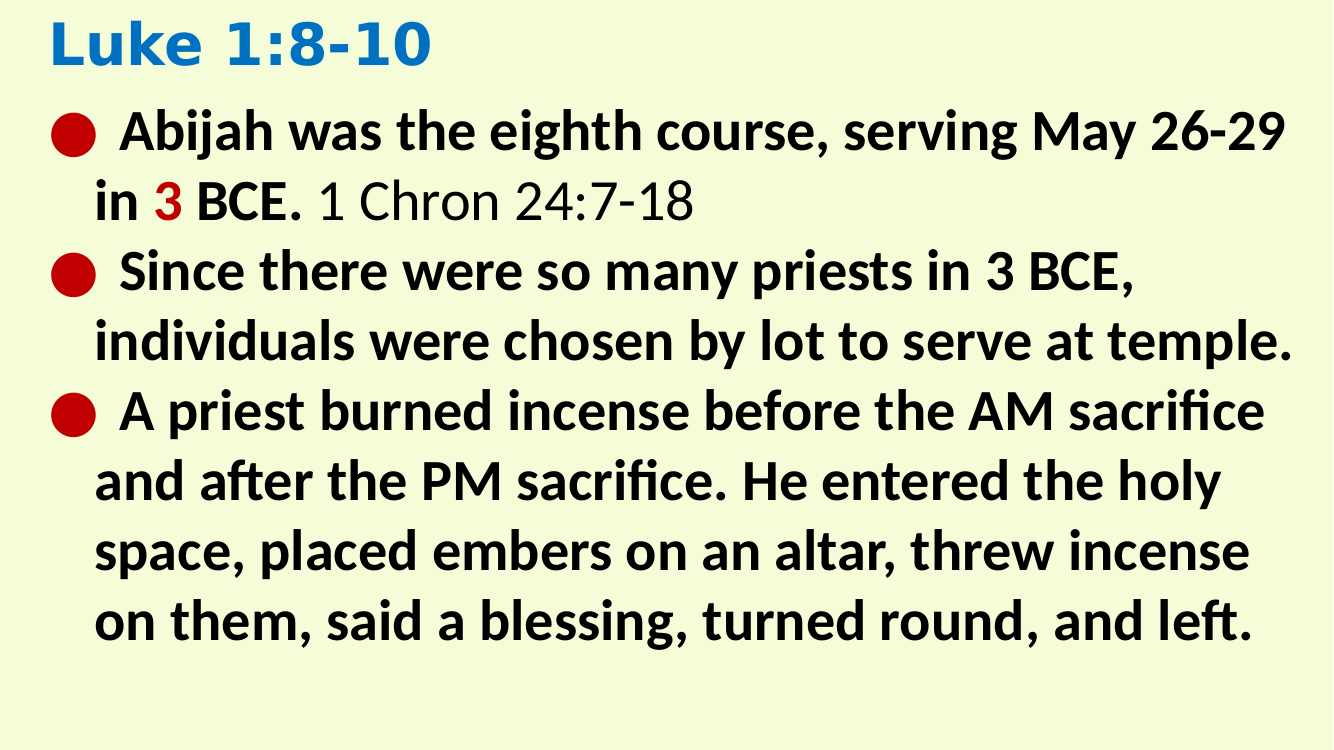

Luke 1:8-10
● Abijah was the eighth course, serving May 26-29 in 3 BCE. 1 Chron 24:7-18
● Since there were so many priests in 3 BCE, individuals were chosen by lot to serve at temple.
● A priest burned incense before the AM sacrifice and after the PM sacrifice. He entered the holy space, placed embers on an altar, threw incense on them, said a blessing, turned round, and left.